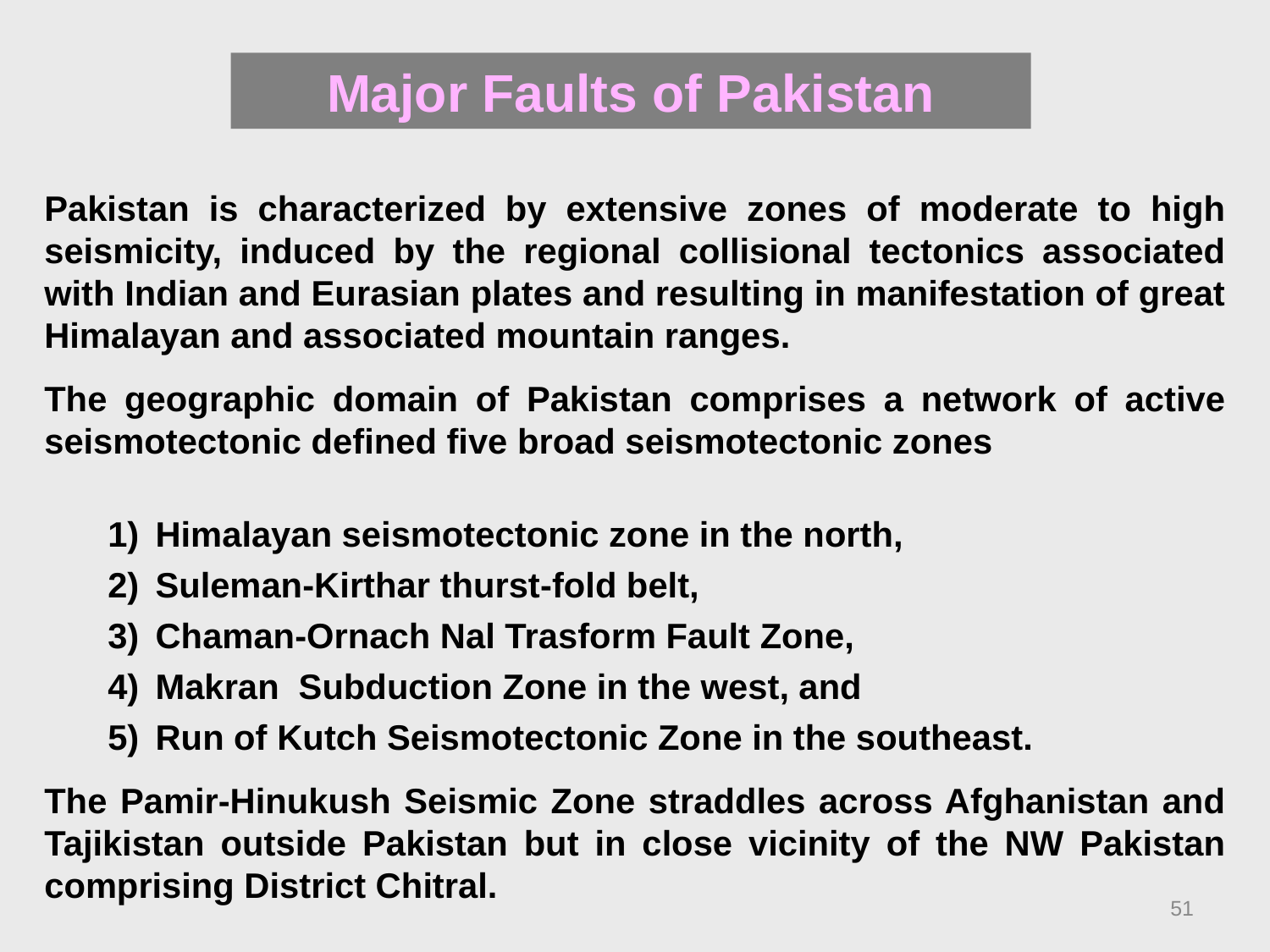

Major Faults of Pakistan
Pakistan is characterized by extensive zones of moderate to high seismicity, induced by the regional collisional tectonics associated with Indian and Eurasian plates and resulting in manifestation of great Himalayan and associated mountain ranges.

The geographic domain of Pakistan comprises a network of active seismotectonic defined five broad seismotectonic zones

Himalayan seismotectonic zone in the north,
Suleman-Kirthar thurst-fold belt,
Chaman-Ornach Nal Trasform Fault Zone,
Makran  Subduction Zone in the west, and
Run of Kutch Seismotectonic Zone in the southeast.

The Pamir-Hinukush Seismic Zone straddles across Afghanistan and Tajikistan outside Pakistan but in close vicinity of the NW Pakistan comprising District Chitral.
51